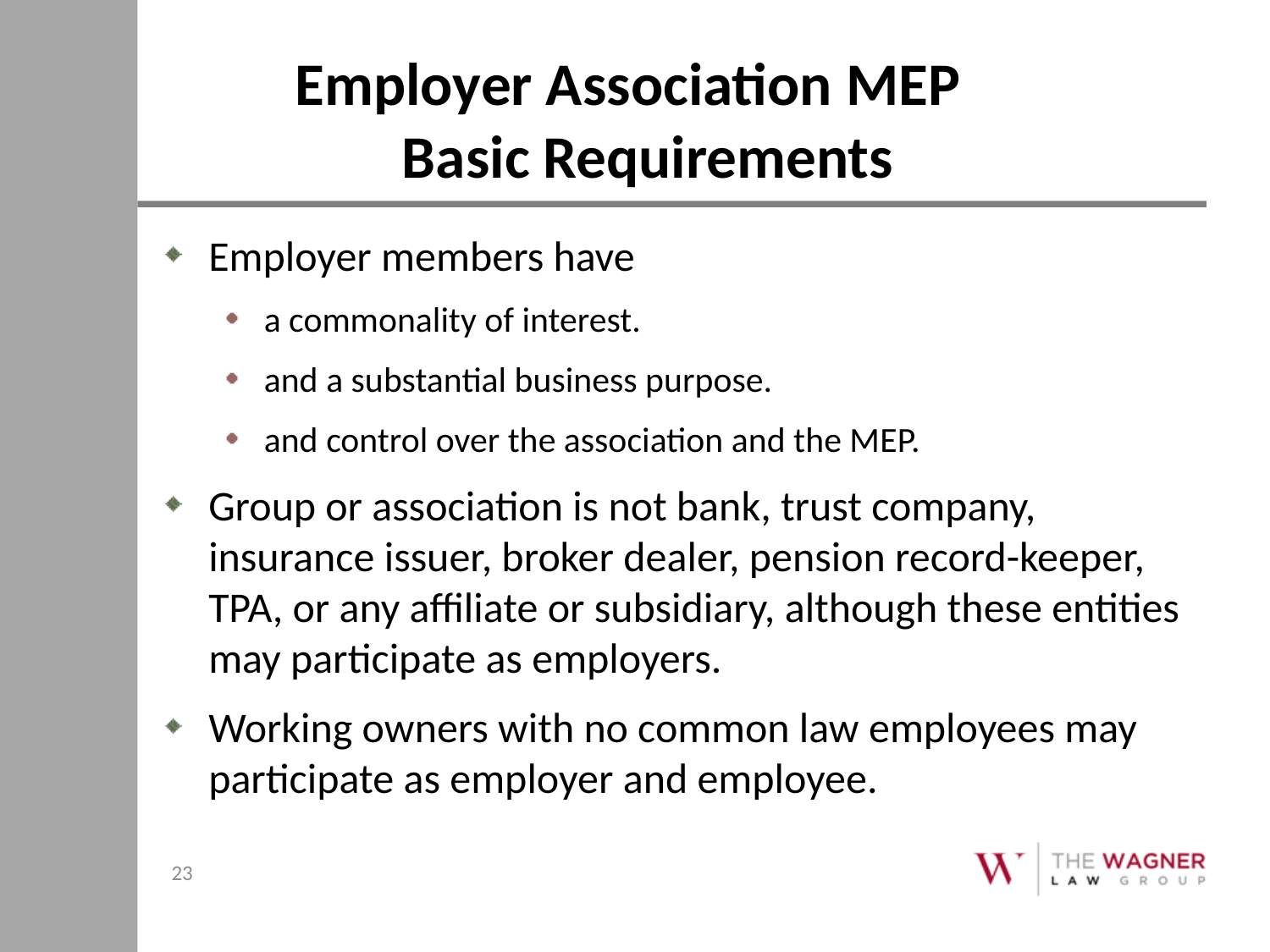

# Employer Association MEP Basic Requirements
Employer members have
a commonality of interest.
and a substantial business purpose.
and control over the association and the MEP.
Group or association is not bank, trust company, insurance issuer, broker dealer, pension record-keeper, TPA, or any affiliate or subsidiary, although these entities may participate as employers.
Working owners with no common law employees may participate as employer and employee.

23